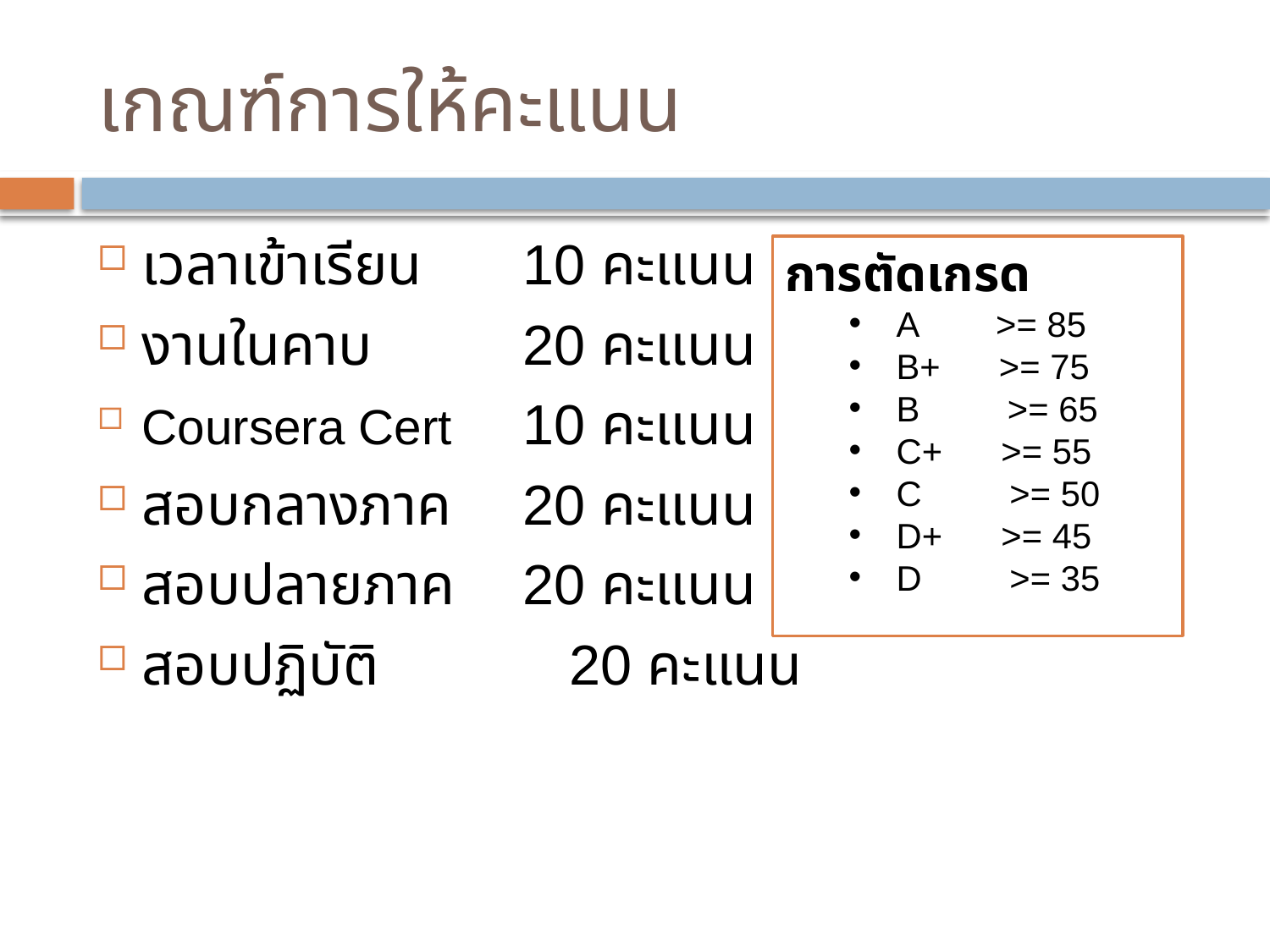

# เกณฑ์การให้คะแนน
เวลาเข้าเรียน 	10 คะแนน
งานในคาบ		20 คะแนน
Coursera Cert	10 คะแนน
สอบกลางภาค	20 คะแนน
สอบปลายภาค	20 คะแนน
สอบปฏิบัติ             20 คะแนน

การตัดเกรด
A        >= 85
B+      >= 75
B         >= 65
C+      >= 55
C         >= 50
D+      >= 45
D         >= 35